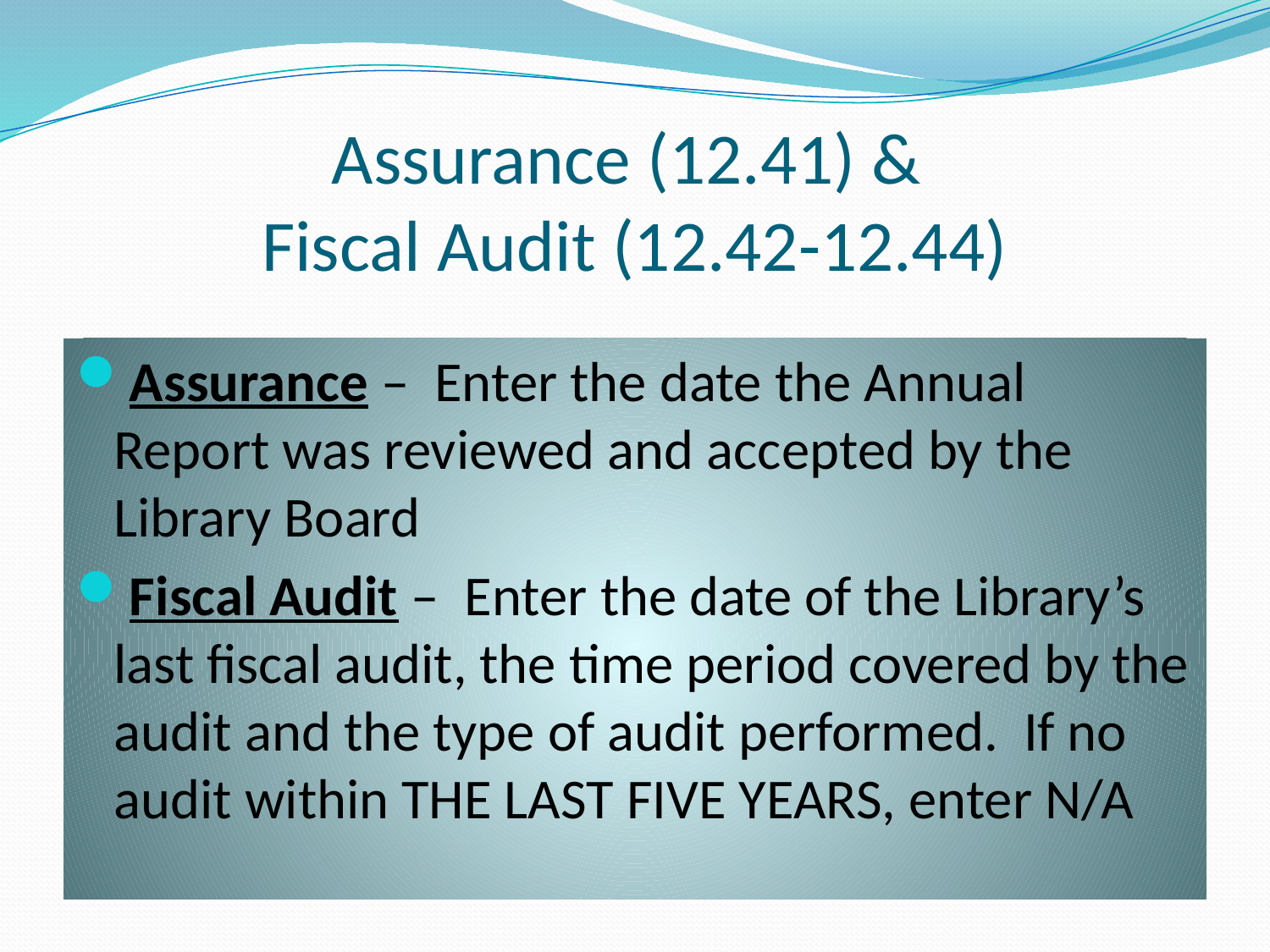

# Assurance (12.41) & Fiscal Audit (12.42-12.44)
Assurance –  Enter the date the Annual Report was reviewed and accepted by the Library Board
Fiscal Audit –  Enter the date of the Library’s last fiscal audit, the time period covered by the audit and the type of audit performed.  If no audit within THE LAST FIVE YEARS, enter N/A